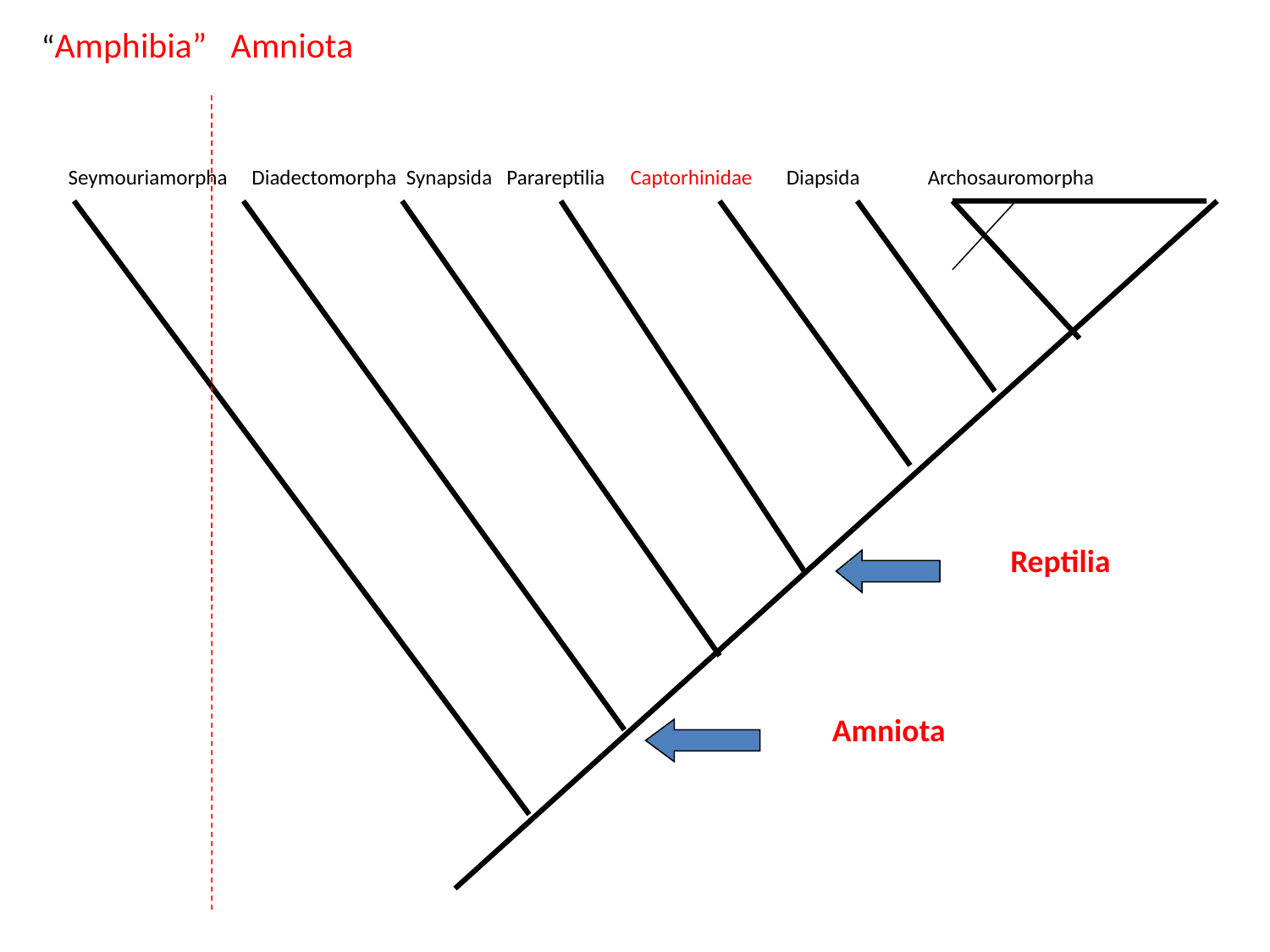

“Amphibia”   Amniota

Seymouriamorpha     Diadectomorpha  Synapsida   Parareptilia     Captorhinidae       Diapsida              Archosauromorpha

Reptilia

Amniota